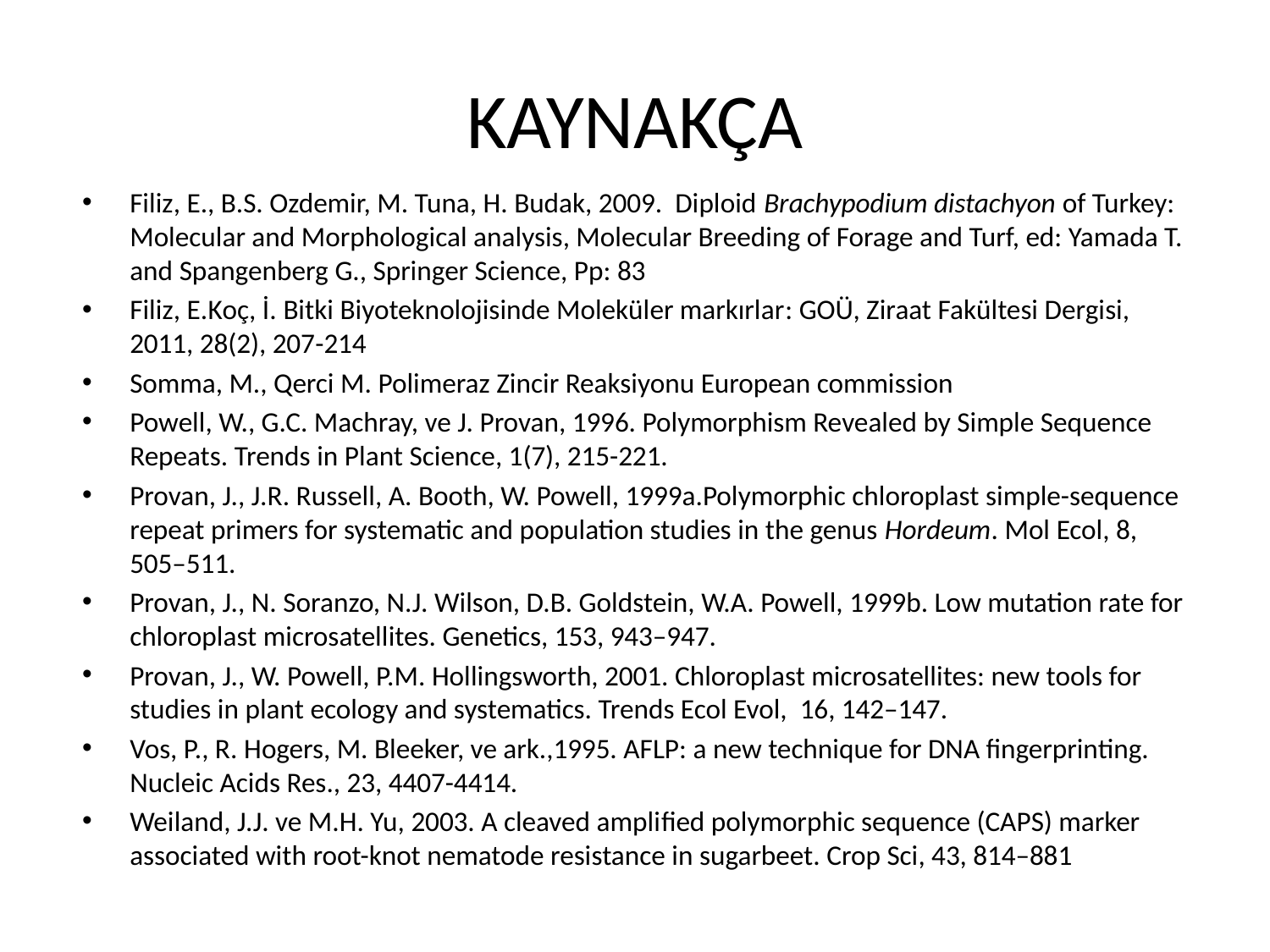

# KAYNAKÇA
Filiz, E., B.S. Ozdemir, M. Tuna, H. Budak, 2009.  Diploid Brachypodium distachyon of Turkey: Molecular and Morphological analysis, Molecular Breeding of Forage and Turf, ed: Yamada T. and Spangenberg G., Springer Science, Pp: 83
Filiz, E.Koç, İ. Bitki Biyoteknolojisinde Moleküler markırlar: GOÜ, Ziraat Fakültesi Dergisi, 2011, 28(2), 207-214
Somma, M., Qerci M. Polimeraz Zincir Reaksiyonu European commission
Powell, W., G.C. Machray, ve J. Provan, 1996. Polymorphism Revealed by Simple Sequence Repeats. Trends in Plant Science, 1(7), 215-221.
Provan, J., J.R. Russell, A. Booth, W. Powell, 1999a.Polymorphic chloroplast simple-sequence repeat primers for systematic and population studies in the genus Hordeum. Mol Ecol, 8, 505–511.
Provan, J., N. Soranzo, N.J. Wilson, D.B. Goldstein, W.A. Powell, 1999b. Low mutation rate for chloroplast microsatellites. Genetics, 153, 943–947.
Provan, J., W. Powell, P.M. Hollingsworth, 2001. Chloroplast microsatellites: new tools for studies in plant ecology and systematics. Trends Ecol Evol,  16, 142–147.
Vos, P., R. Hogers, M. Bleeker, ve ark.,1995. AFLP: a new technique for DNA fingerprinting. Nucleic Acids Res., 23, 4407-4414.
Weiland, J.J. ve M.H. Yu, 2003. A cleaved ampliﬁed polymorphic sequence (CAPS) marker associated with root-knot nematode resistance in sugarbeet. Crop Sci, 43, 814–881